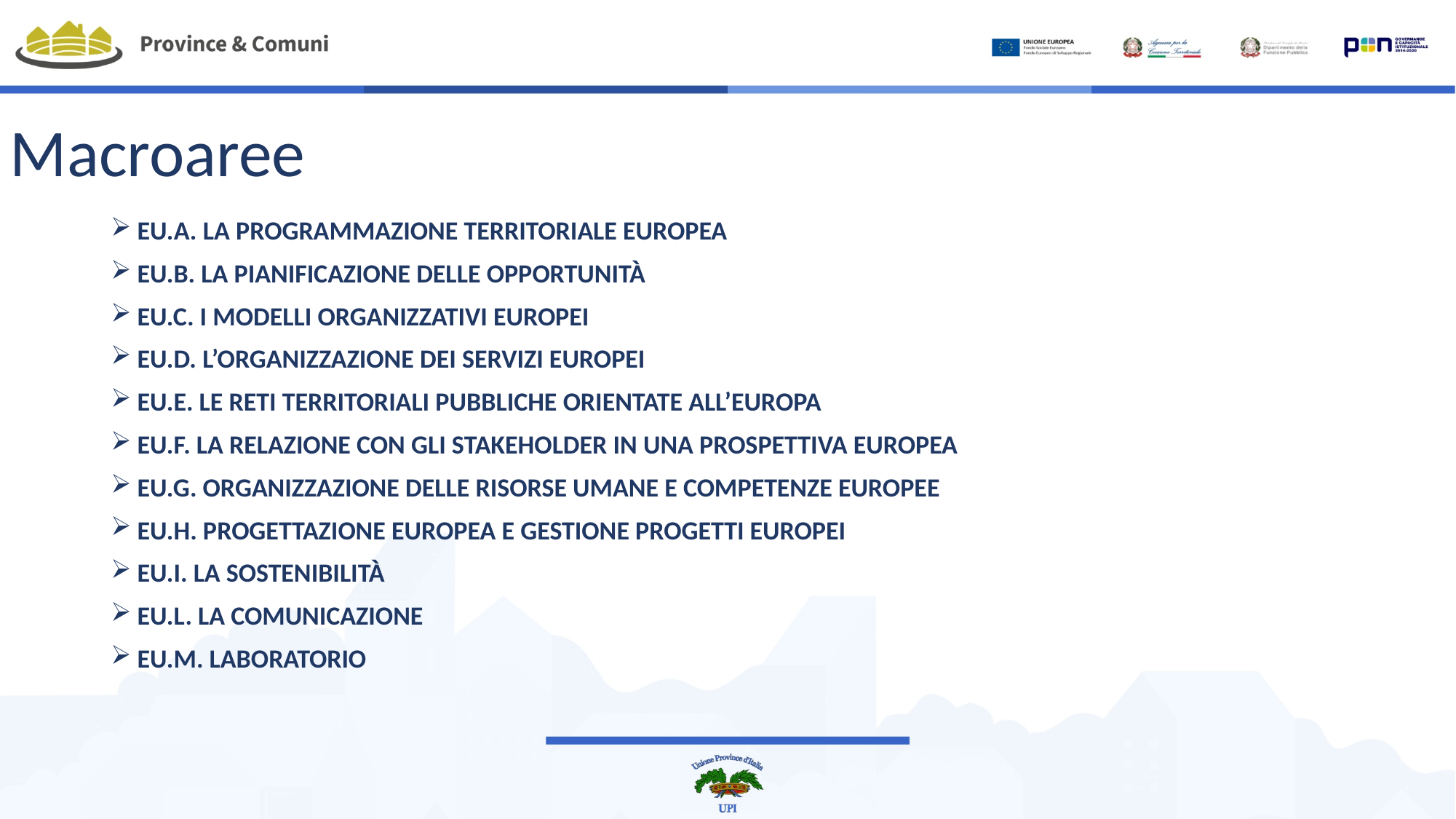

Macroaree
EU.A. LA PROGRAMMAZIONE TERRITORIALE EUROPEA
EU.B. LA PIANIFICAZIONE DELLE OPPORTUNITÀ
EU.C. I MODELLI ORGANIZZATIVI EUROPEI
EU.D. L’ORGANIZZAZIONE DEI SERVIZI EUROPEI
EU.E. LE RETI TERRITORIALI PUBBLICHE ORIENTATE ALL’EUROPA
EU.F. LA RELAZIONE CON GLI STAKEHOLDER IN UNA PROSPETTIVA EUROPEA
EU.G. ORGANIZZAZIONE DELLE RISORSE UMANE E COMPETENZE EUROPEE
EU.H. PROGETTAZIONE EUROPEA E GESTIONE PROGETTI EUROPEI
EU.I. LA SOSTENIBILITÀ
EU.L. LA COMUNICAZIONE
EU.M. LABORATORIO